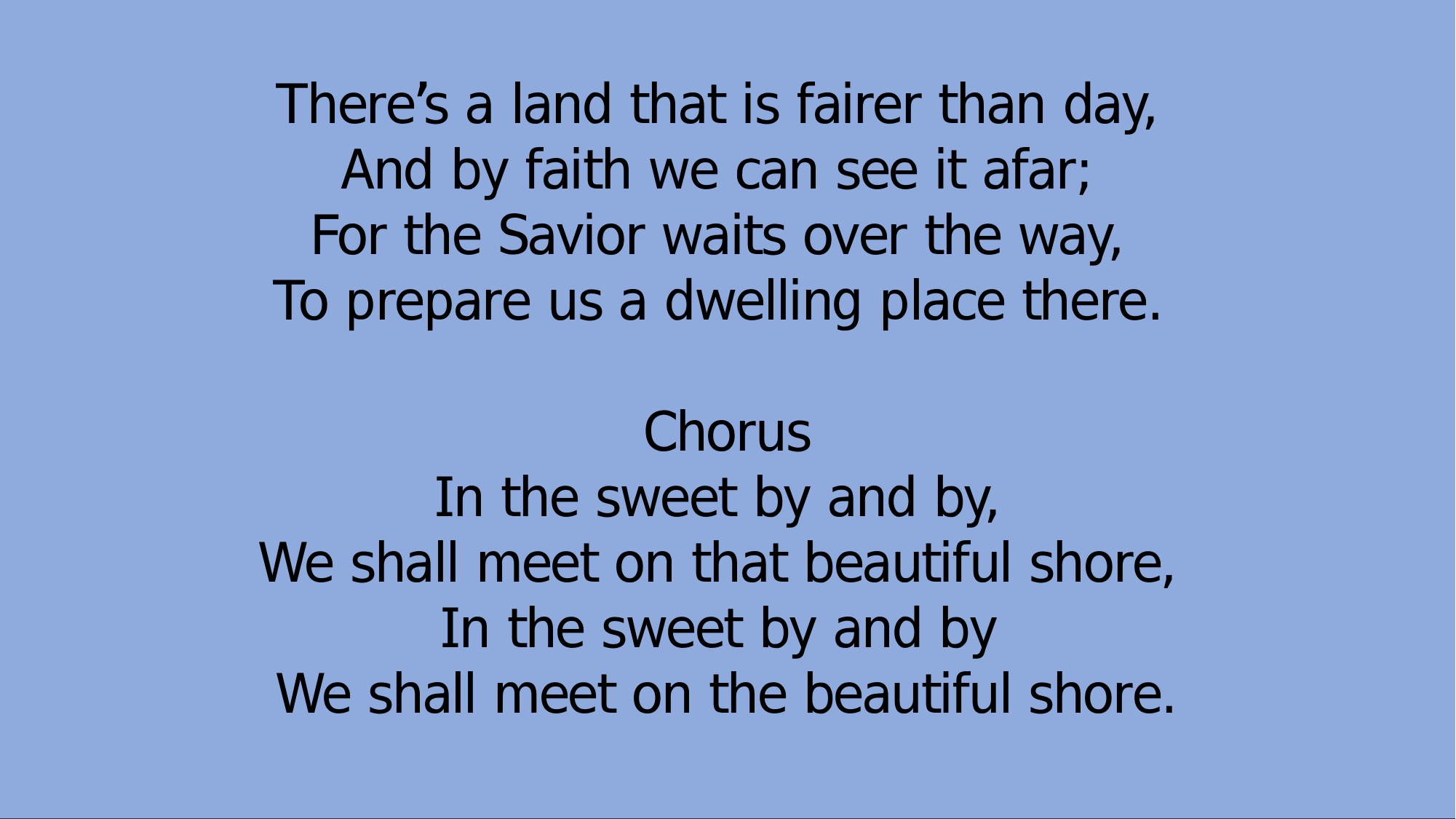

There’s a land that is fairer than day,
And by faith we can see it afar;
For the Savior waits over the way,
To prepare us a dwelling place there.
Chorus
In the sweet by and by,
We shall meet on that beautiful shore,
In the sweet by and by
We shall meet on the beautiful shore.